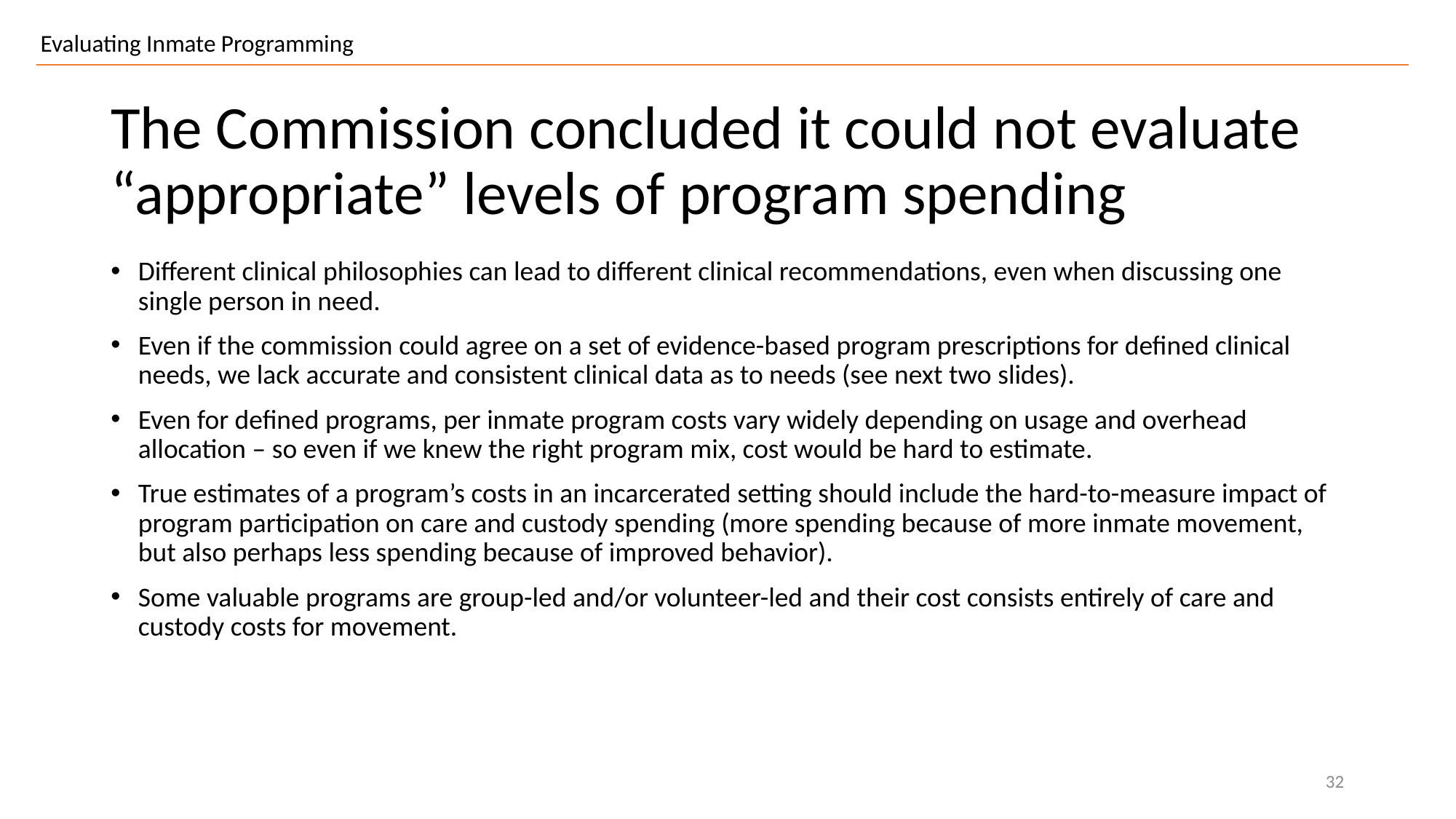

Evaluating Inmate Programming
# The Commission concluded it could not evaluate “appropriate” levels of program spending
Different clinical philosophies can lead to different clinical recommendations, even when discussing one single person in need.
Even if the commission could agree on a set of evidence-based program prescriptions for defined clinical needs, we lack accurate and consistent clinical data as to needs (see next two slides).
Even for defined programs, per inmate program costs vary widely depending on usage and overhead allocation – so even if we knew the right program mix, cost would be hard to estimate.
True estimates of a program’s costs in an incarcerated setting should include the hard-to-measure impact of program participation on care and custody spending (more spending because of more inmate movement, but also perhaps less spending because of improved behavior).
Some valuable programs are group-led and/or volunteer-led and their cost consists entirely of care and custody costs for movement.
32